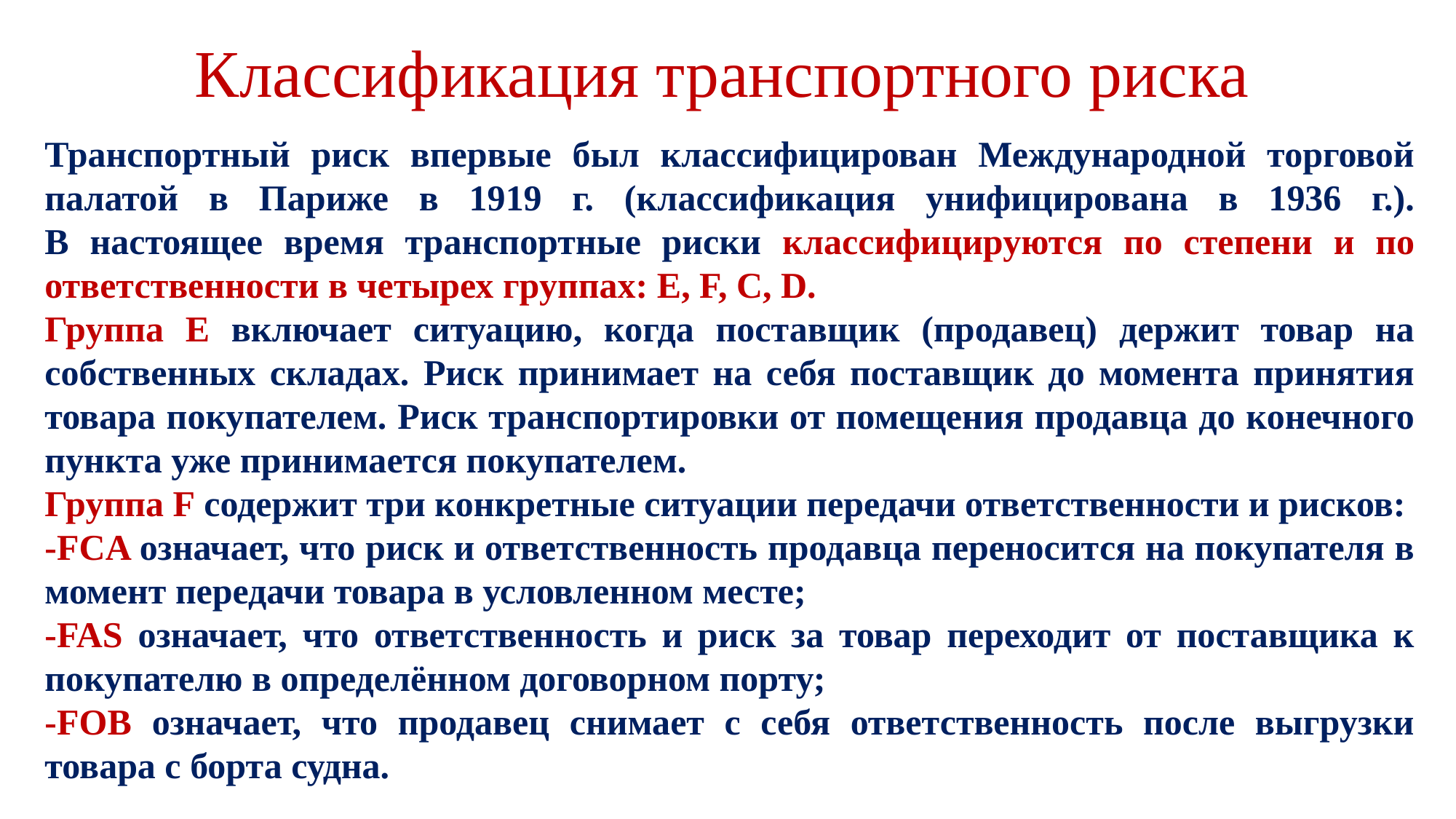

Классификация транспортного риска
Транспортный риск впервые был классифицирован Международной торговой палатой в Париже в 1919 г. (классификация унифицирована в 1936 г.).
В настоящее время транспортные риски классифицируются по степени и по ответственности в четырех группах: E, F, C, D.
Группа Е включает ситуацию, когда поставщик (продавец) держит товар на собственных складах. Риск принимает на себя поставщик до момента принятия товара покупателем. Риск транспортировки от помещения продавца до конечного пункта уже принимается покупателем.
Группа F содержит три конкретные ситуации передачи ответственности и рисков:
-FCA означает, что риск и ответственность продавца переносится на покупателя в момент передачи товара в условленном месте;
-FAS означает, что ответственность и риск за товар переходит от поставщика к покупателю в определённом договорном порту;
-FOB означает, что продавец снимает с себя ответственность после выгрузки товара с борта судна.